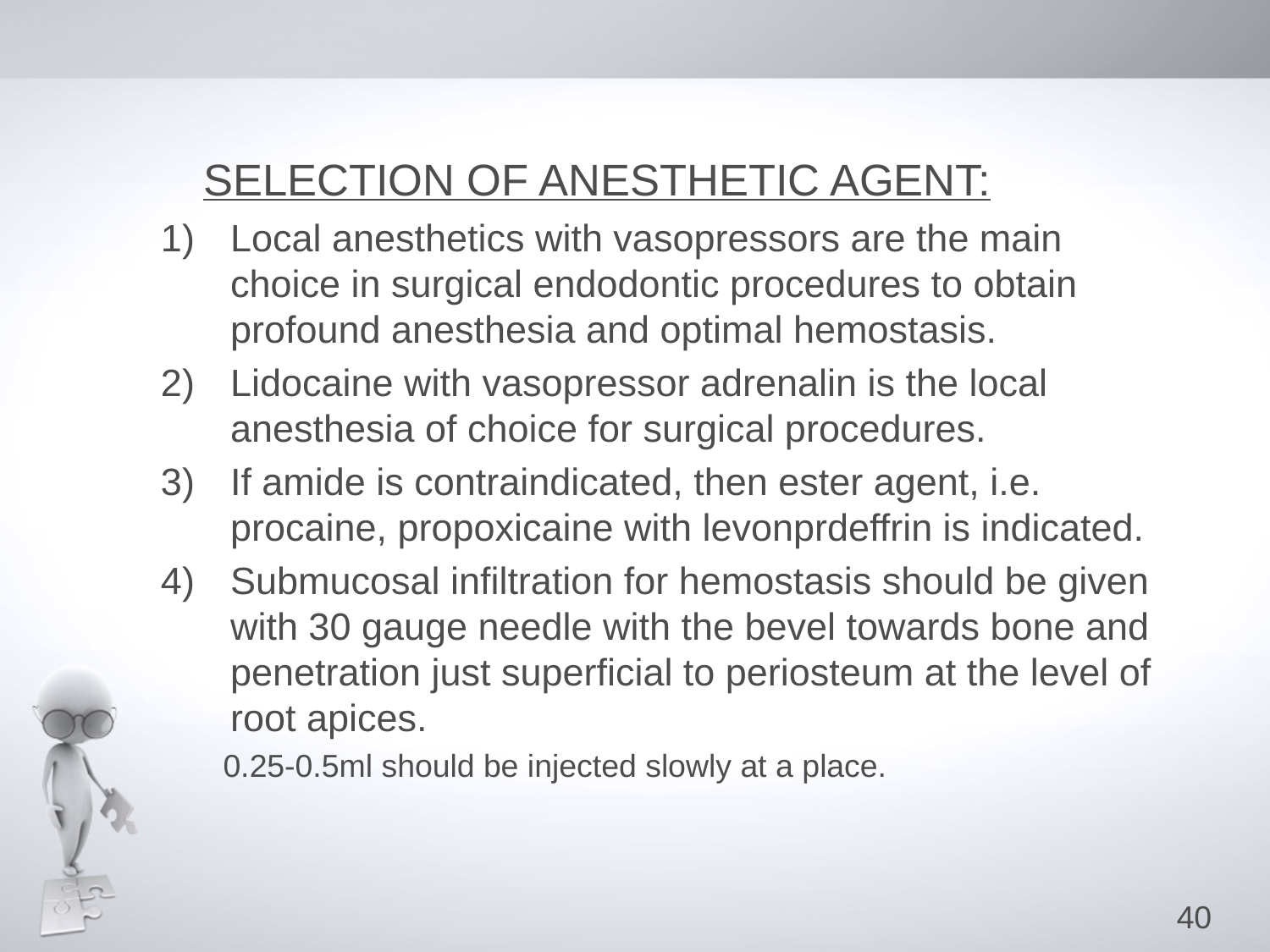

#
   SELECTION OF ANESTHETIC AGENT:
Local anesthetics with vasopressors are the main choice in surgical endodontic procedures to obtain profound anesthesia and optimal hemostasis.
Lidocaine with vasopressor adrenalin is the local anesthesia of choice for surgical procedures.
If amide is contraindicated, then ester agent, i.e. procaine, propoxicaine with levonprdeffrin is indicated.
Submucosal infiltration for hemostasis should be given with 30 gauge needle with the bevel towards bone and penetration just superficial to periosteum at the level of root apices.
       0.25-0.5ml should be injected slowly at a place.
40